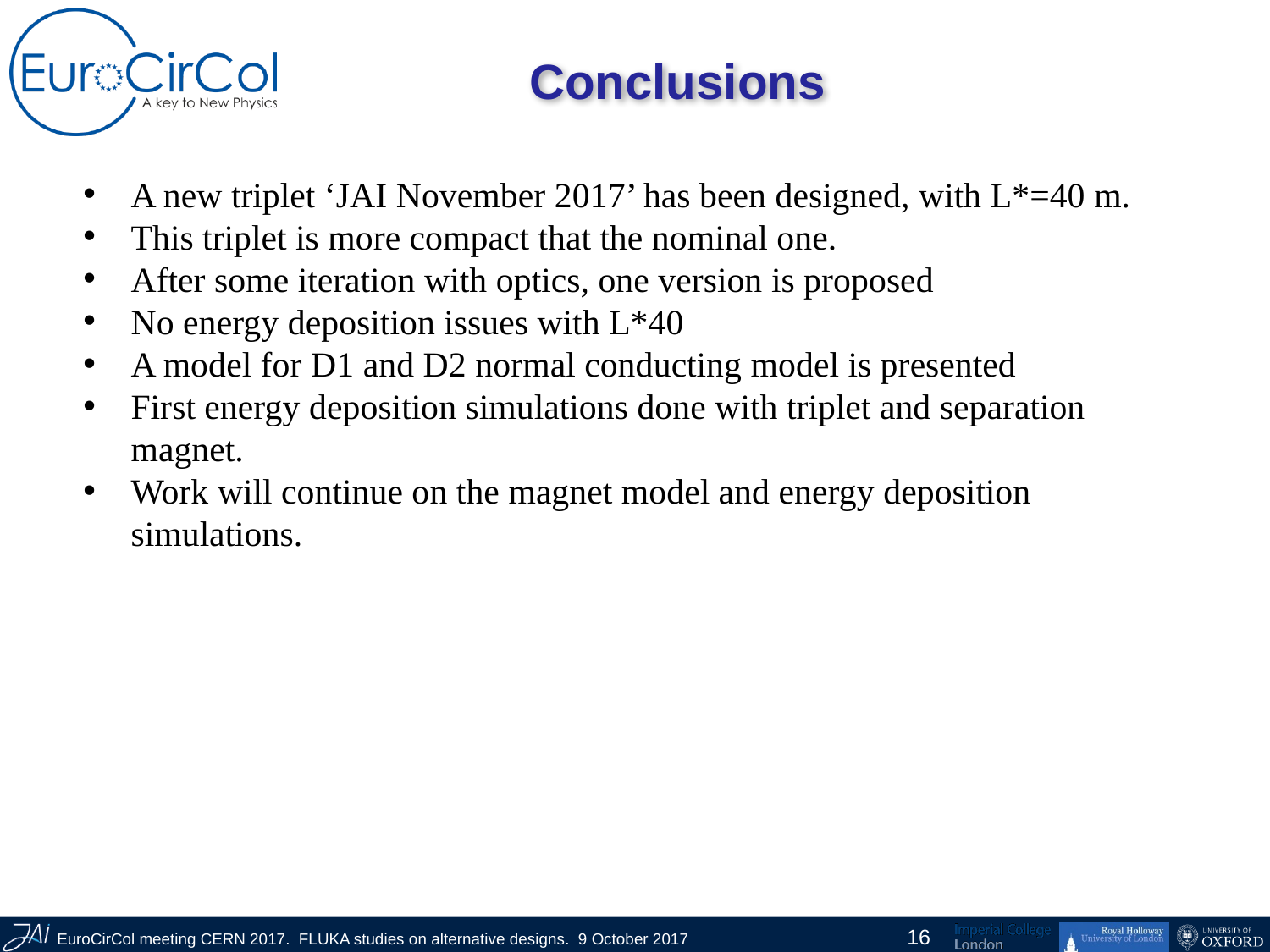

# Conclusions
A new triplet ‘JAI November 2017’ has been designed, with L*=40 m.
This triplet is more compact that the nominal one.
After some iteration with optics, one version is proposed
No energy deposition issues with L*40
A model for D1 and D2 normal conducting model is presented
First energy deposition simulations done with triplet and separation magnet.
Work will continue on the magnet model and energy deposition simulations.